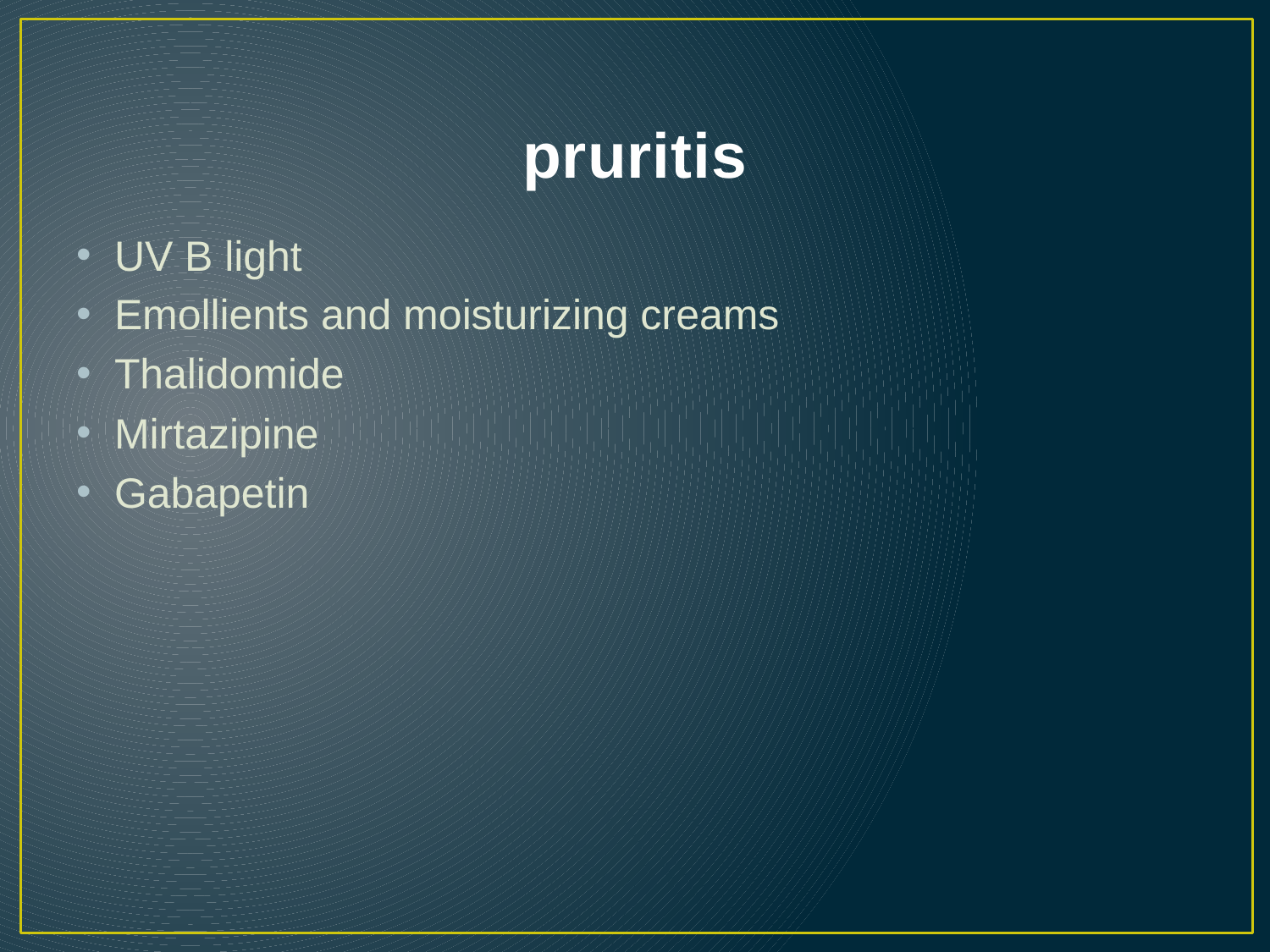

# pruritis
UV B light
Emollients and moisturizing creams
Thalidomide
Mirtazipine
Gabapetin